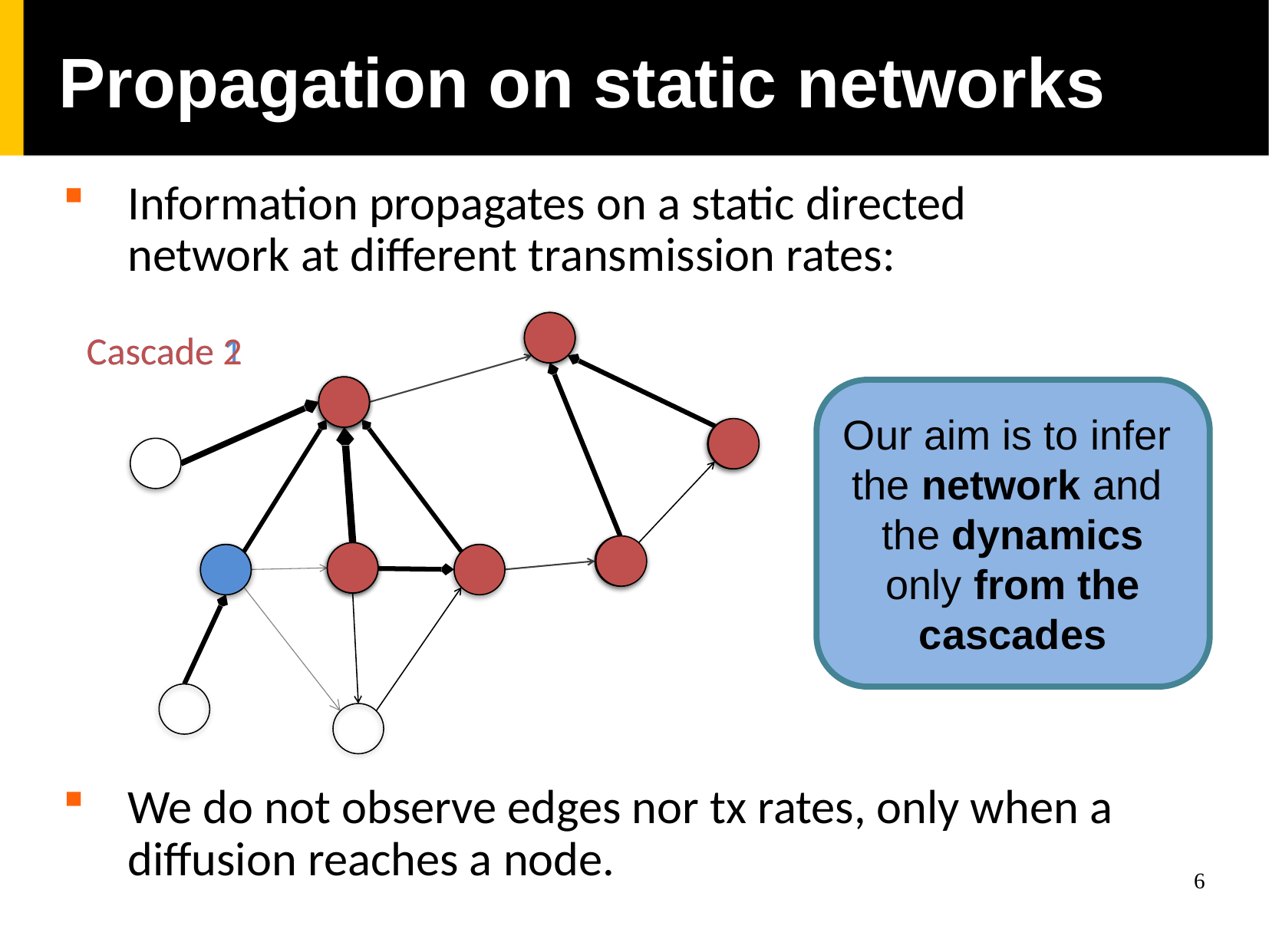

Propagation on static networks
Information propagates on a static directed network at different transmission rates:

Cascade 1
Cascade 2

Our aim is to infer
the network and
the dynamics only from the cascades

We do not observe edges nor tx rates, only when a diffusion reaches a node.
6